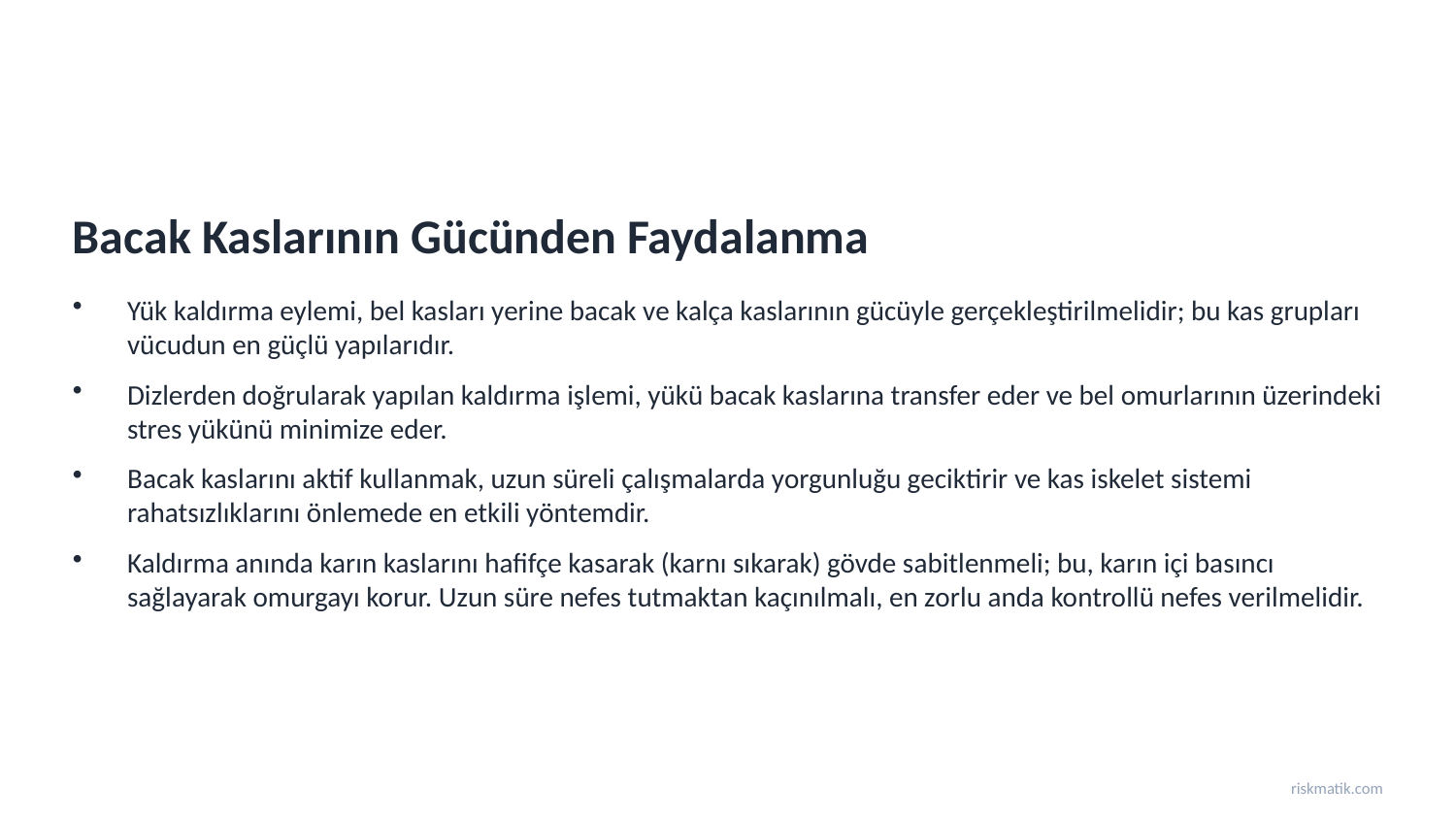

Bacak Kaslarının Gücünden Faydalanma
Yük kaldırma eylemi, bel kasları yerine bacak ve kalça kaslarının gücüyle gerçekleştirilmelidir; bu kas grupları vücudun en güçlü yapılarıdır.
Dizlerden doğrularak yapılan kaldırma işlemi, yükü bacak kaslarına transfer eder ve bel omurlarının üzerindeki stres yükünü minimize eder.
Bacak kaslarını aktif kullanmak, uzun süreli çalışmalarda yorgunluğu geciktirir ve kas iskelet sistemi rahatsızlıklarını önlemede en etkili yöntemdir.
Kaldırma anında karın kaslarını hafifçe kasarak (karnı sıkarak) gövde sabitlenmeli; bu, karın içi basıncı sağlayarak omurgayı korur. Uzun süre nefes tutmaktan kaçınılmalı, en zorlu anda kontrollü nefes verilmelidir.
riskmatik.com